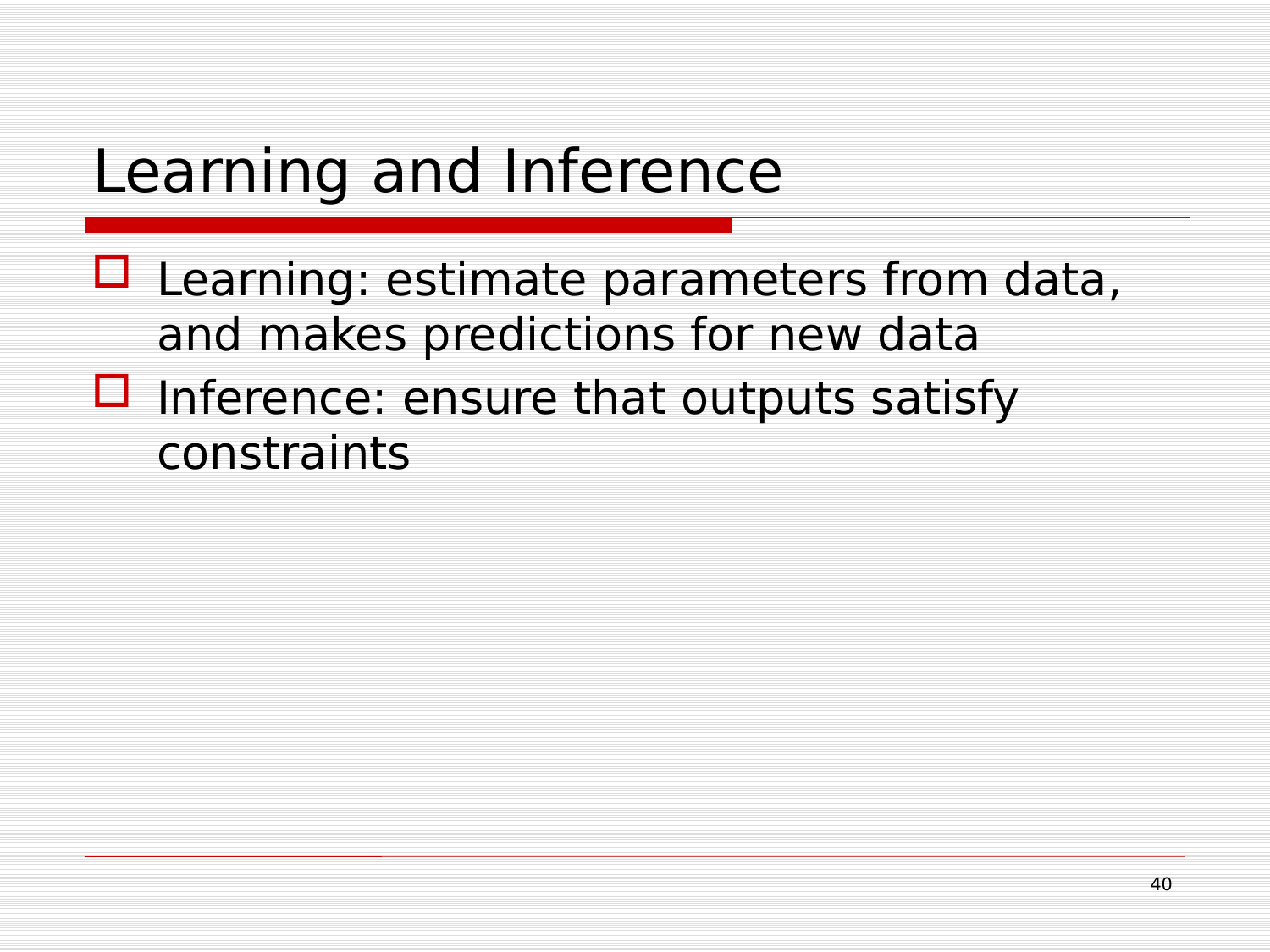

# Learning and Inference
Learning: estimate parameters from data, and makes predictions for new data
Inference: ensure that outputs satisfy constraints
40